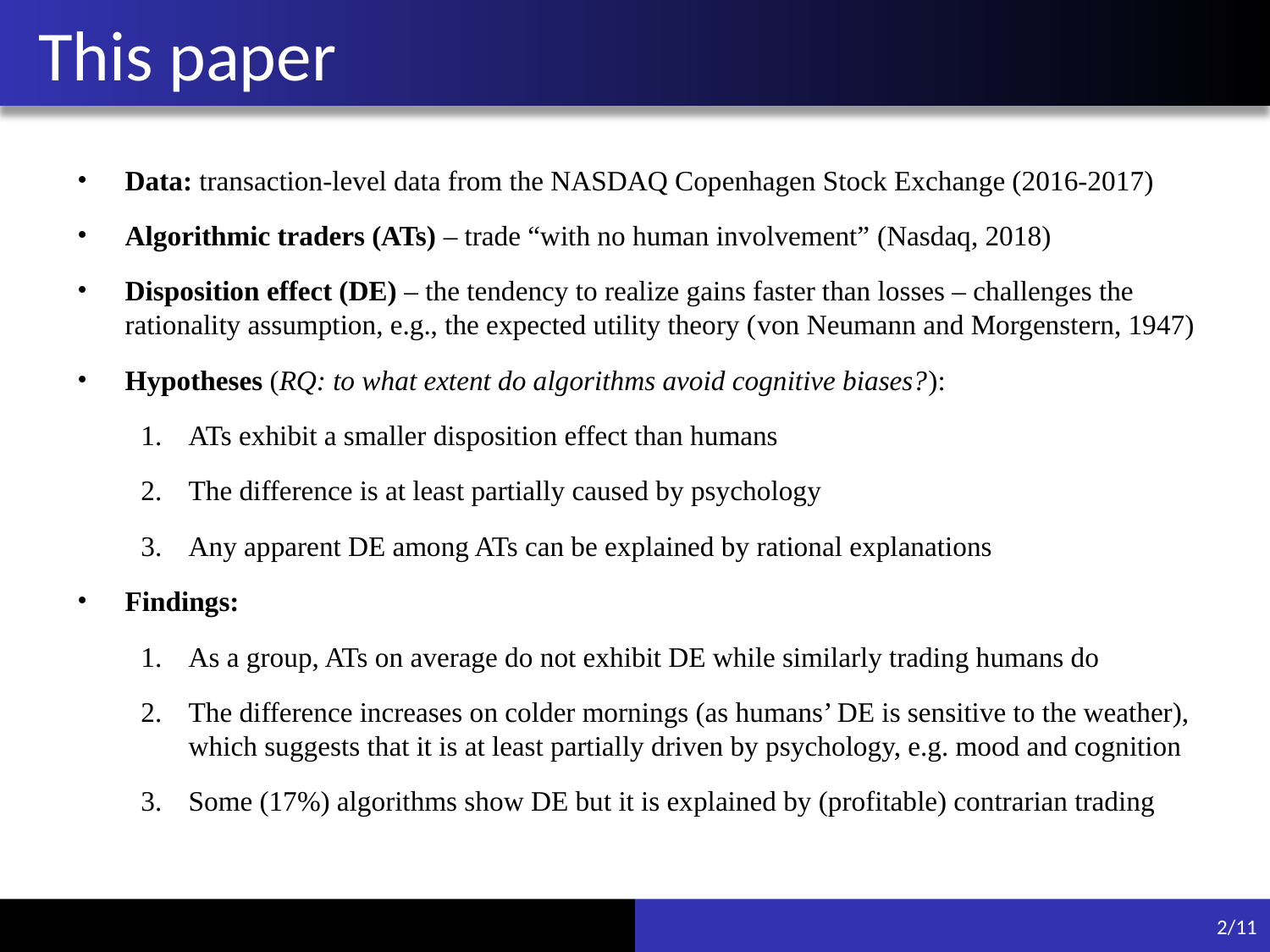

# This paper
Data: transaction-level data from the NASDAQ Copenhagen Stock Exchange (2016-2017)
Algorithmic traders (ATs) – trade “with no human involvement” (Nasdaq, 2018)
Disposition effect (DE) – the tendency to realize gains faster than losses – challenges the rationality assumption, e.g., the expected utility theory (von Neumann and Morgenstern, 1947)
Hypotheses (RQ: to what extent do algorithms avoid cognitive biases?):
ATs exhibit a smaller disposition effect than humans
The difference is at least partially caused by psychology
Any apparent DE among ATs can be explained by rational explanations
Findings:
As a group, ATs on average do not exhibit DE while similarly trading humans do
The difference increases on colder mornings (as humans’ DE is sensitive to the weather), which suggests that it is at least partially driven by psychology, e.g. mood and cognition
Some (17%) algorithms show DE but it is explained by (profitable) contrarian trading
2/11